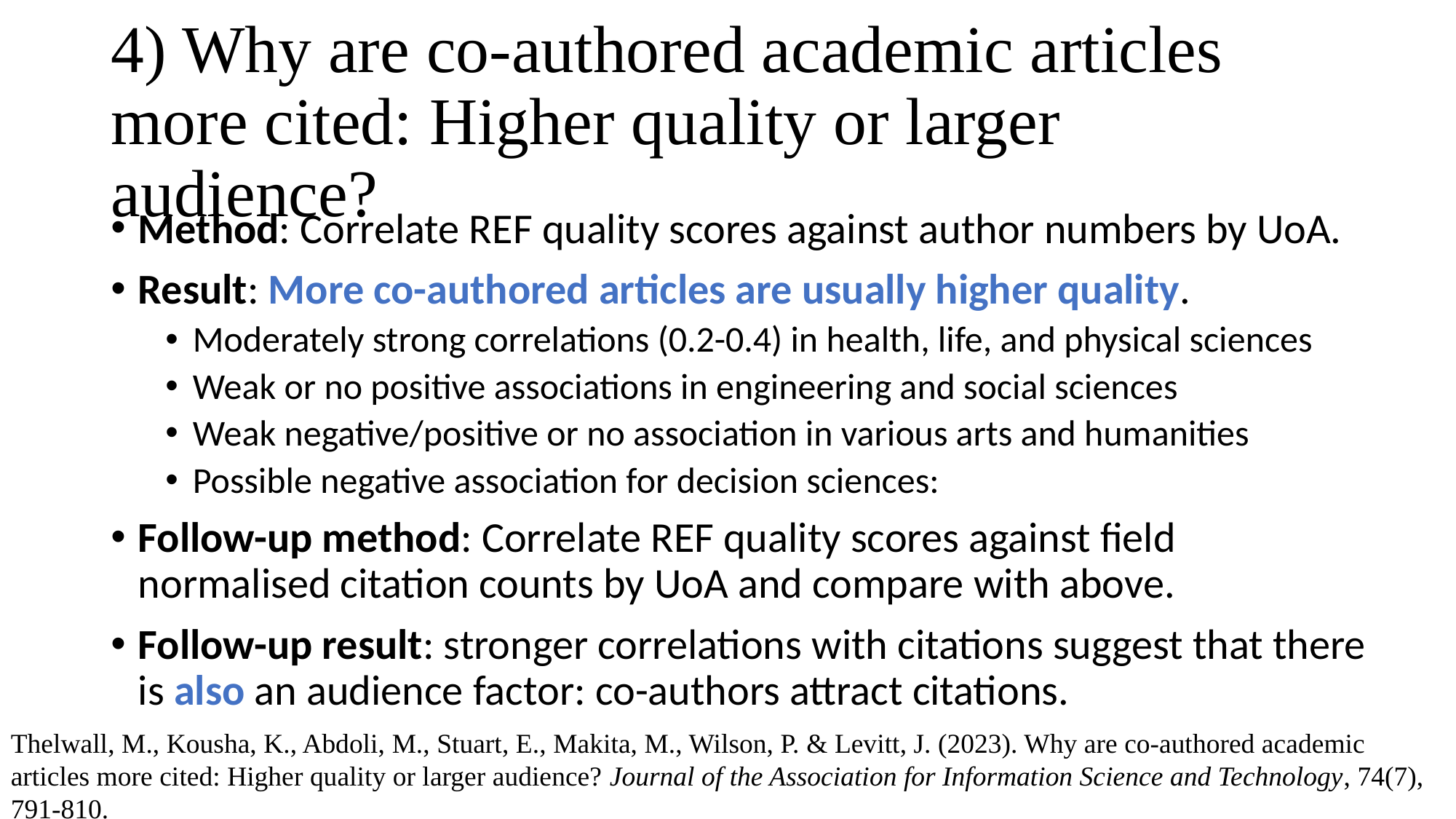

# 4) Why are co-authored academic articles more cited: Higher quality or larger audience?
Method: Correlate REF quality scores against author numbers by UoA.
Result: More co-authored articles are usually higher quality.
Moderately strong correlations (0.2-0.4) in health, life, and physical sciences
Weak or no positive associations in engineering and social sciences
Weak negative/positive or no association in various arts and humanities
Possible negative association for decision sciences:
Follow-up method: Correlate REF quality scores against field normalised citation counts by UoA and compare with above.
Follow-up result: stronger correlations with citations suggest that there is also an audience factor: co-authors attract citations.
Thelwall, M., Kousha, K., Abdoli, M., Stuart, E., Makita, M., Wilson, P. & Levitt, J. (2023). Why are co-authored academic articles more cited: Higher quality or larger audience? Journal of the Association for Information Science and Technology, 74(7), 791-810.